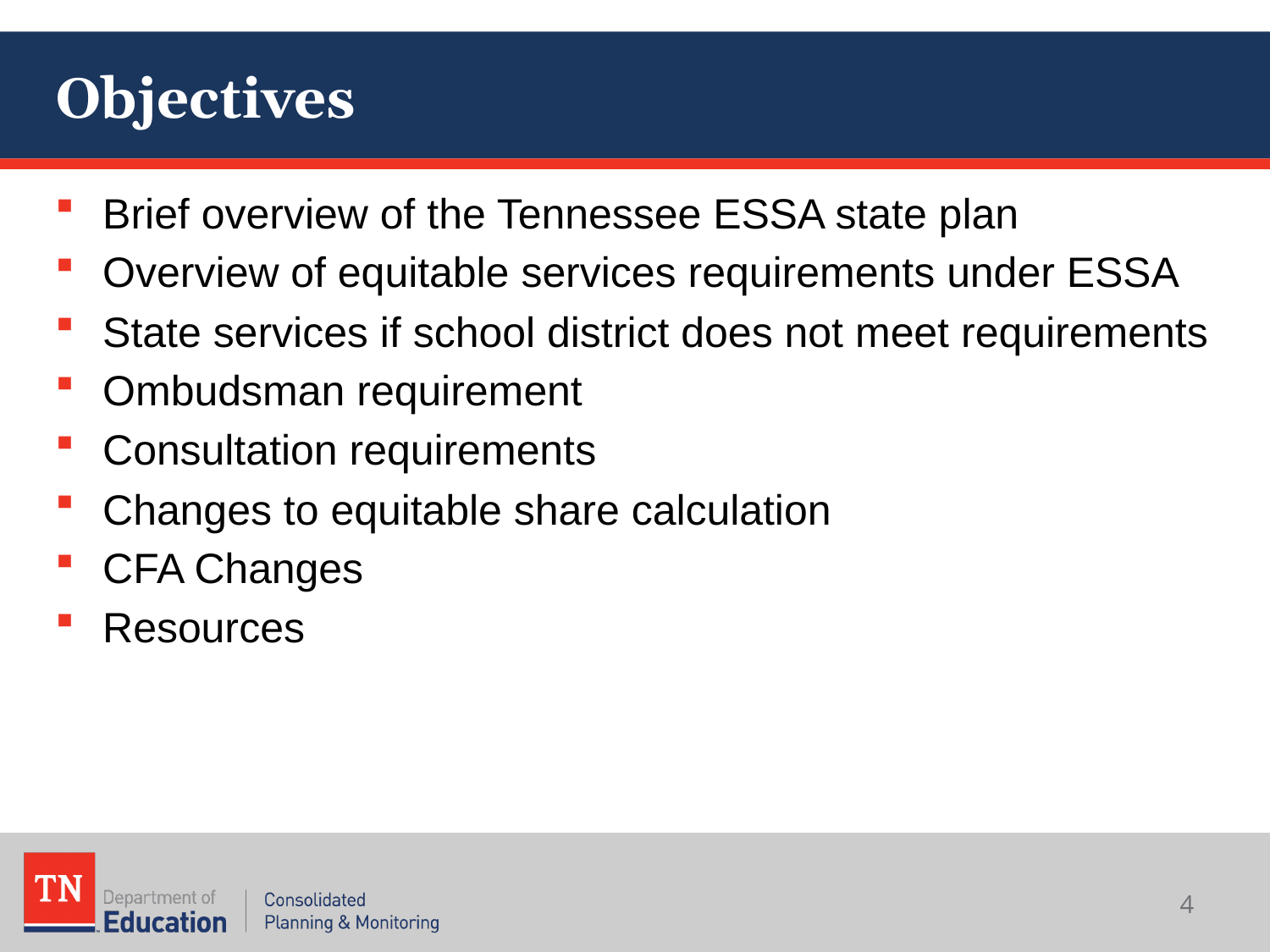

# Objectives
Brief overview of the Tennessee ESSA state plan
Overview of equitable services requirements under ESSA
State services if school district does not meet requirements
Ombudsman requirement
Consultation requirements
Changes to equitable share calculation
CFA Changes
Resources

4